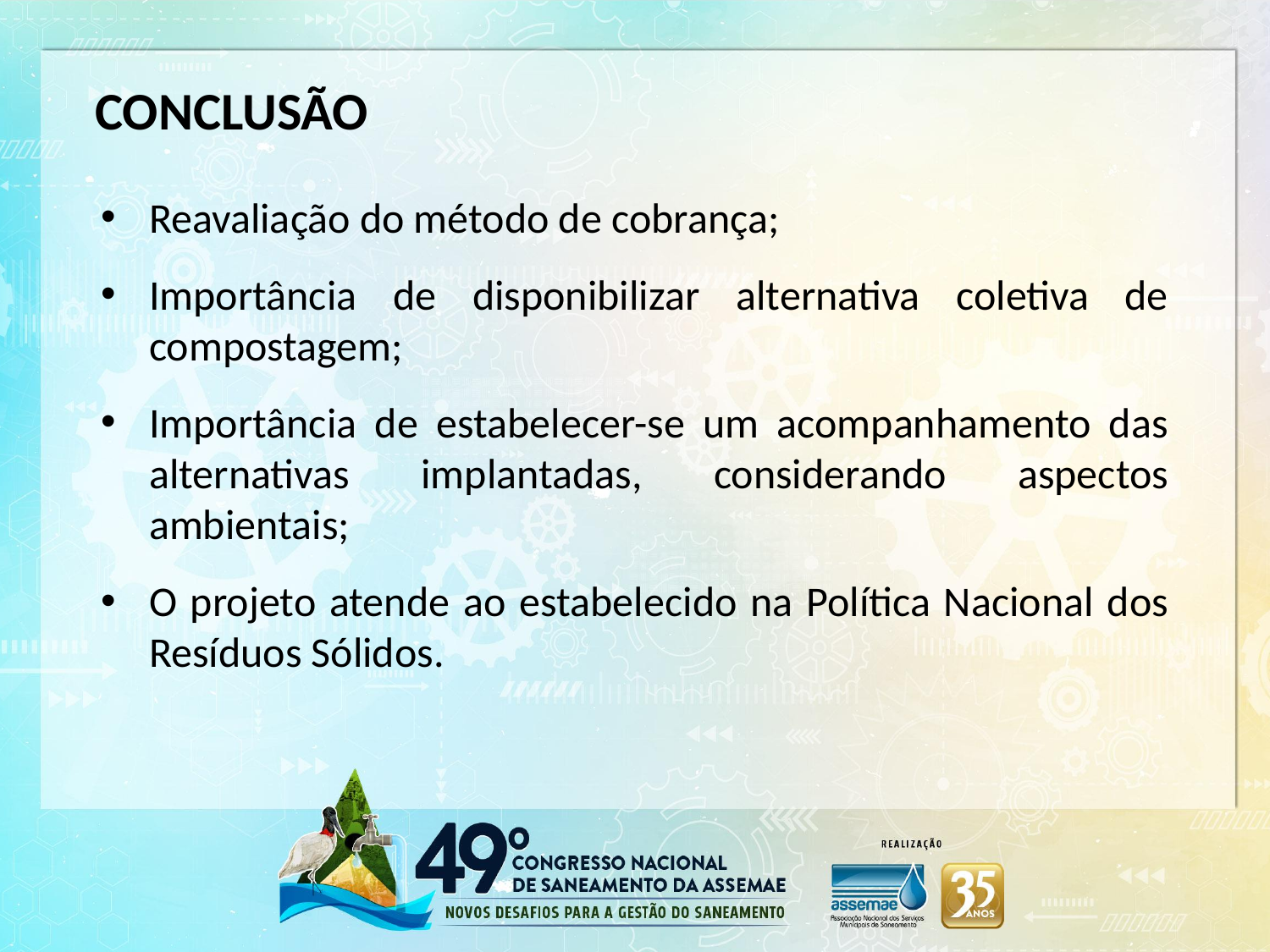

CONCLUSÃO
Reavaliação do método de cobrança;
Importância de disponibilizar alternativa coletiva de compostagem;
Importância de estabelecer-se um acompanhamento das alternativas implantadas, considerando aspectos ambientais;
O projeto atende ao estabelecido na Política Nacional dos Resíduos Sólidos.